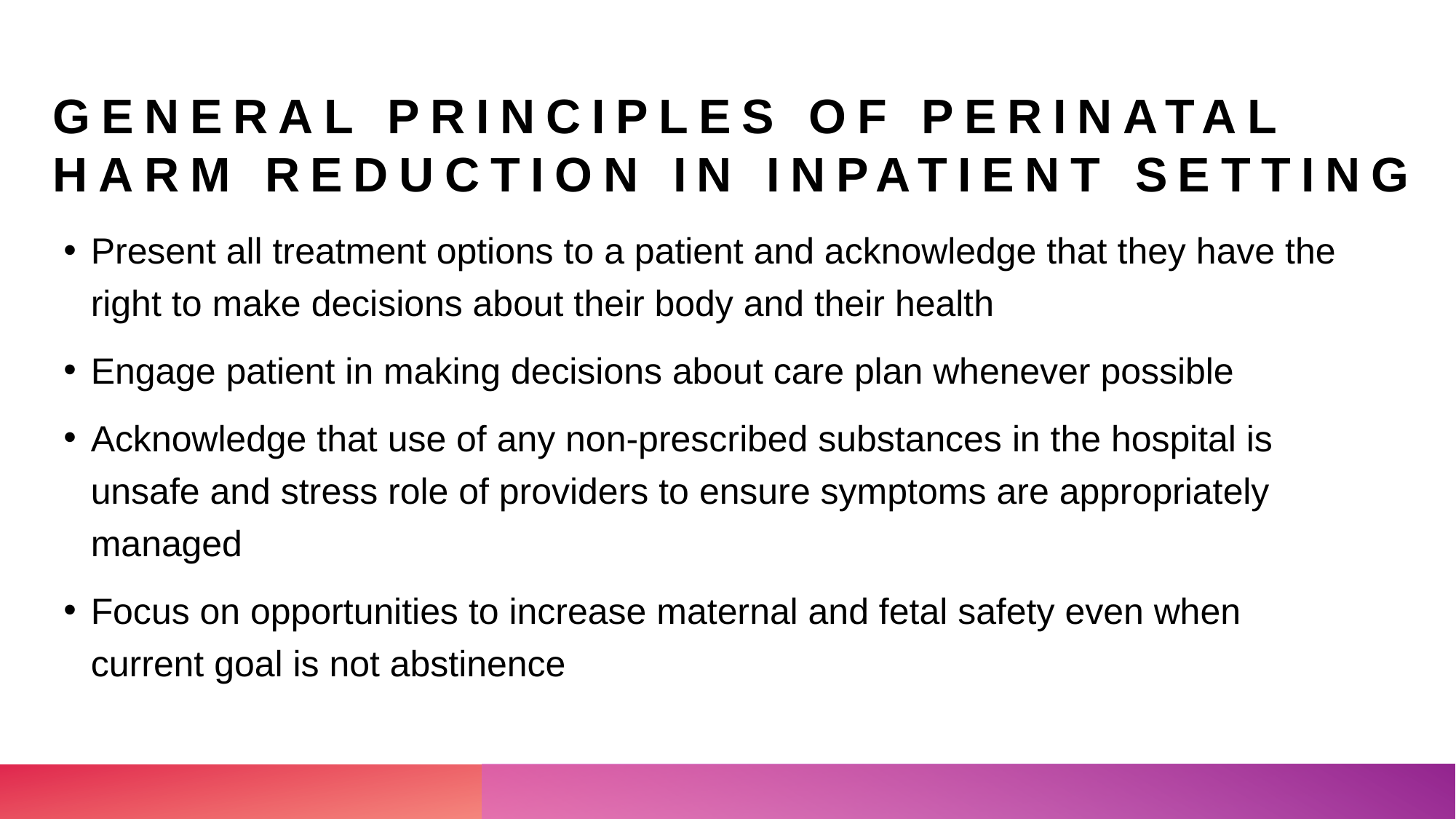

# General Principles of Perinatal Harm Reduction in Inpatient Setting
Present all treatment options to a patient and acknowledge that they have the right to make decisions about their body and their health
Engage patient in making decisions about care plan whenever possible
Acknowledge that use of any non-prescribed substances in the hospital is unsafe and stress role of providers to ensure symptoms are appropriately managed
Focus on opportunities to increase maternal and fetal safety even when current goal is not abstinence